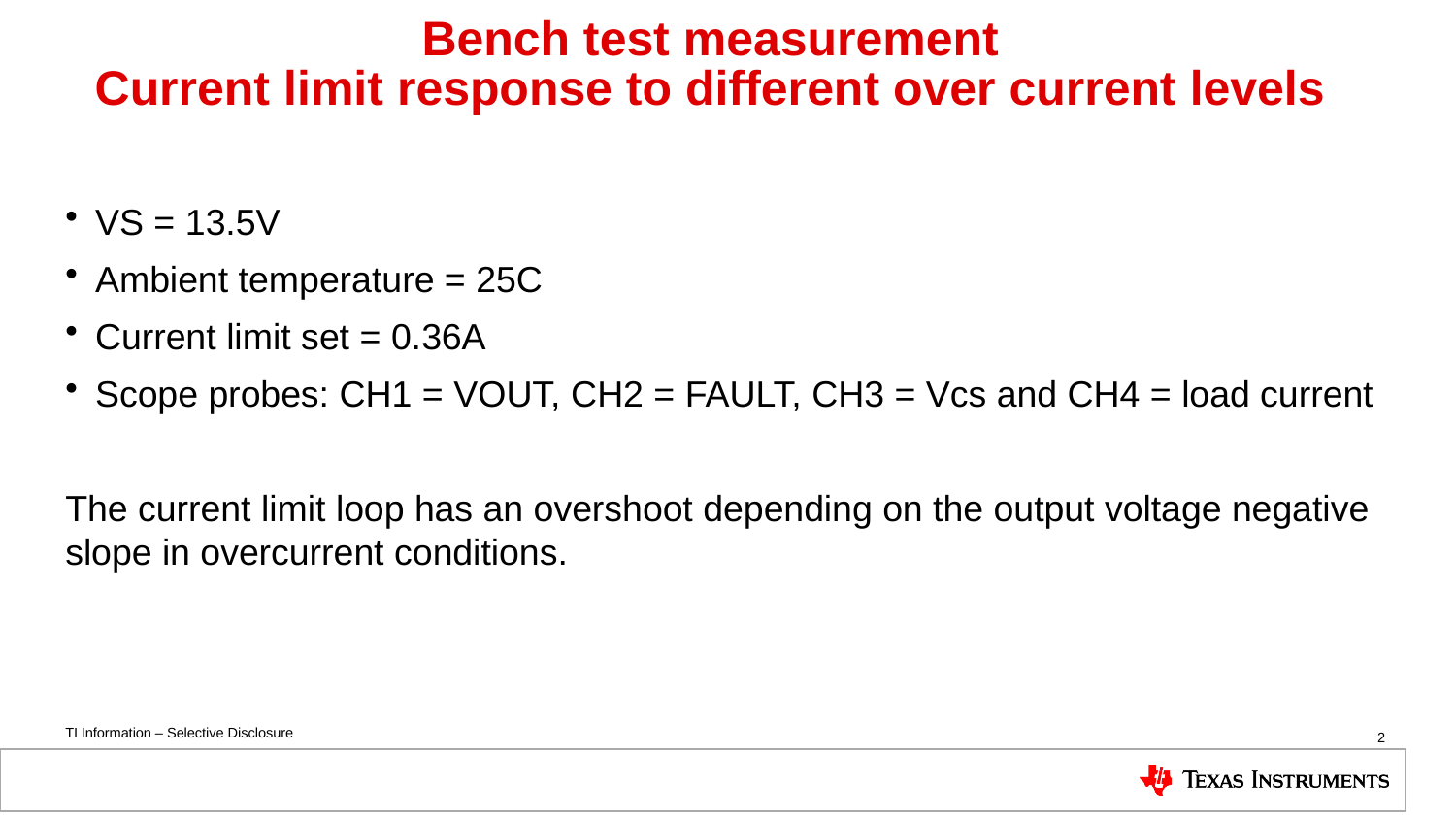

# Bench test measurement Current limit response to different over current levels
VS = 13.5V
Ambient temperature = 25C
Current limit set = 0.36A
Scope probes: CH1 = VOUT, CH2 = FAULT, CH3 = Vcs and CH4 = load current

The current limit loop has an overshoot depending on the output voltage negative slope in overcurrent conditions.

2